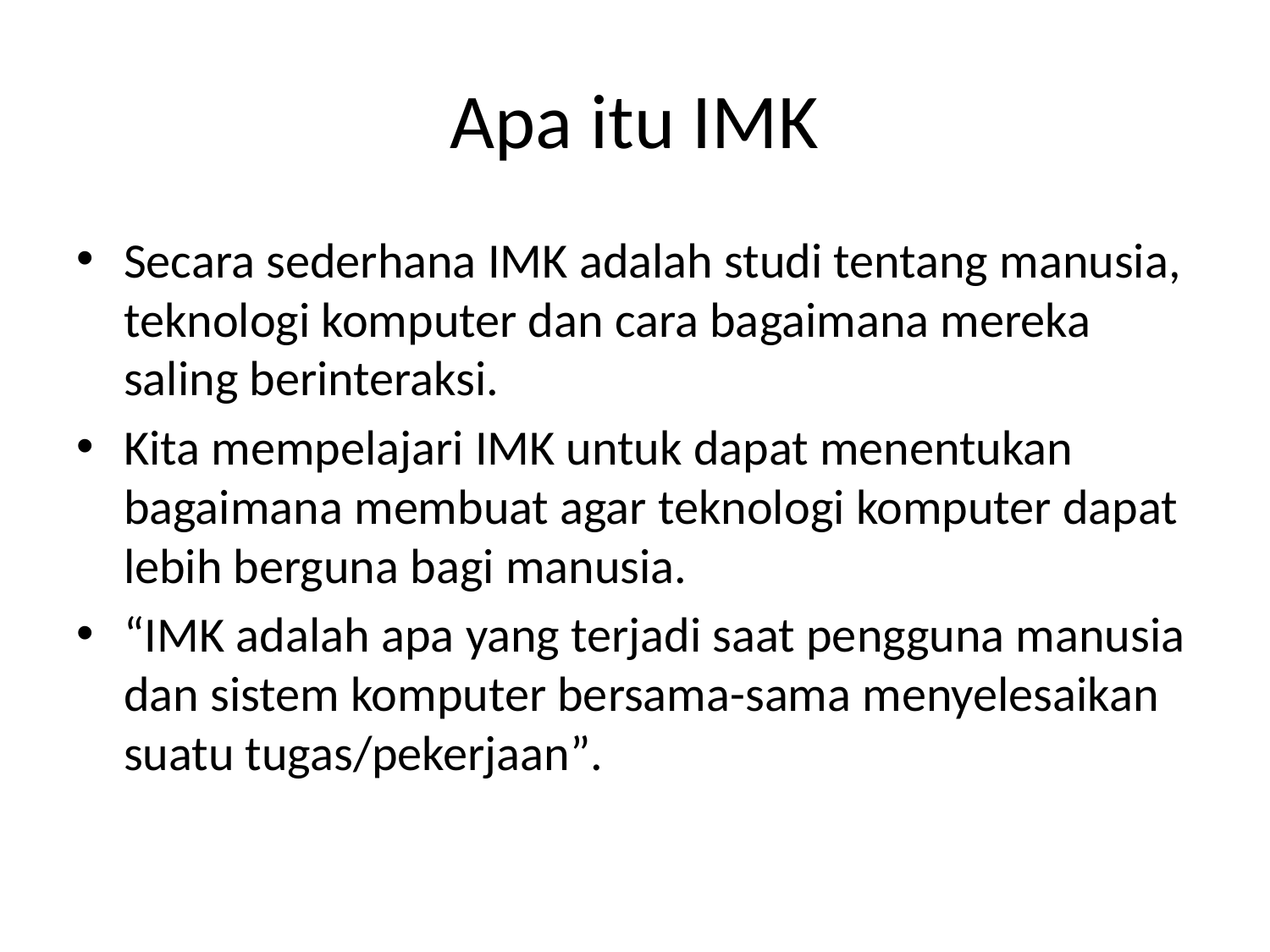

# Apa itu IMK
Secara sederhana IMK adalah studi tentang manusia, teknologi komputer dan cara bagaimana mereka saling berinteraksi.
Kita mempelajari IMK untuk dapat menentukan bagaimana membuat agar teknologi komputer dapat lebih berguna bagi manusia.
“IMK adalah apa yang terjadi saat pengguna manusia dan sistem komputer bersama-sama menyelesaikan suatu tugas/pekerjaan”.